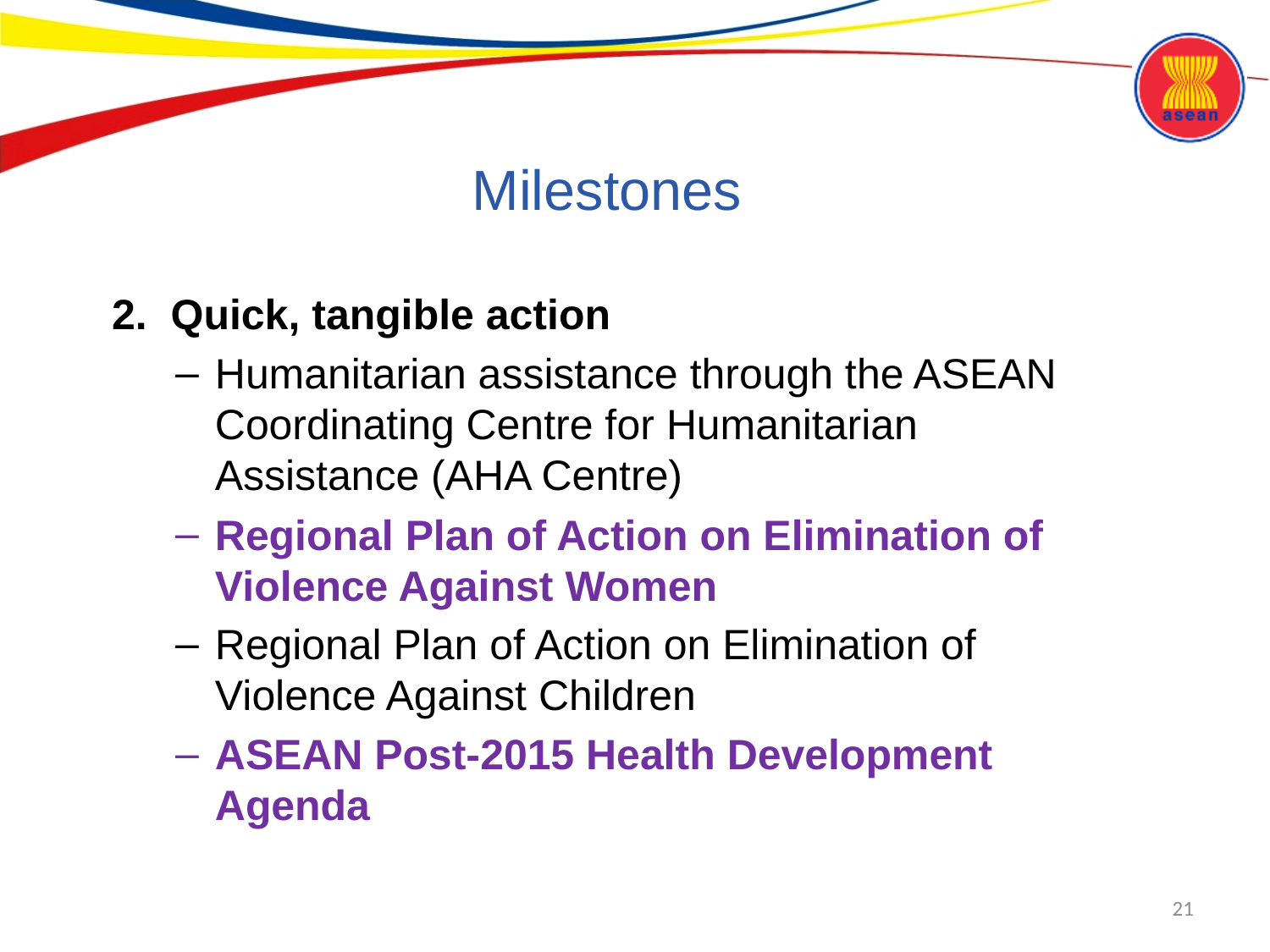

# Milestones

2.  Quick, tangible action
Humanitarian assistance through the ASEAN Coordinating Centre for Humanitarian  Assistance (AHA Centre)
Regional Plan of Action on Elimination of Violence Against Women
Regional Plan of Action on Elimination of Violence Against Children
ASEAN Post-2015 Health Development Agenda

21